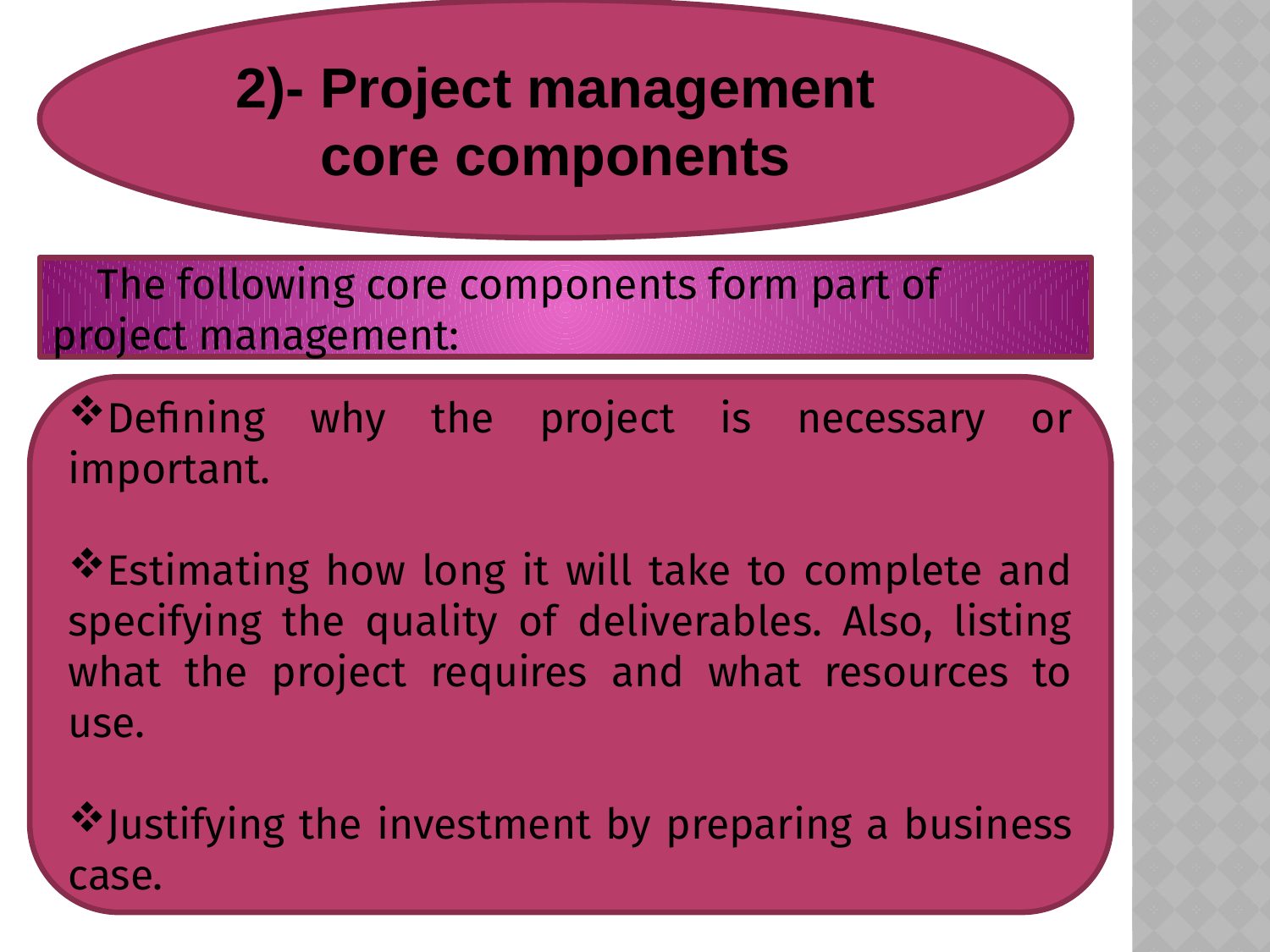

2)- Project management core components
    The following core components form part of project management:
Defining why the project is necessary or important.

Estimating how long it will take to complete and specifying the quality of deliverables. Also, listing what the project requires and what resources to use.

Justifying the investment by preparing a business case.